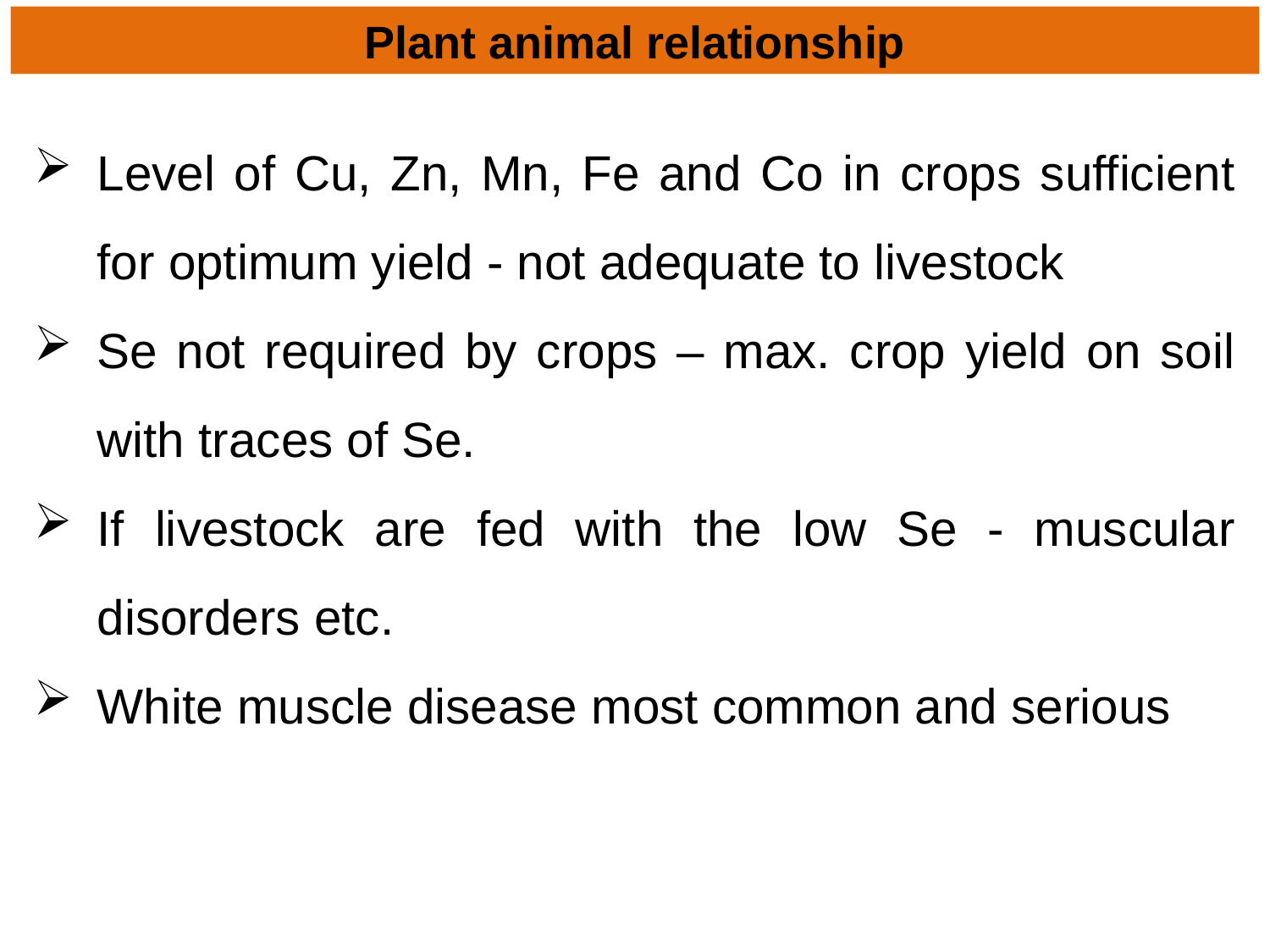

# Plant animal relationship
Level of Cu, Zn, Mn, Fe and Co in crops sufficient for optimum yield - not adequate to livestock
Se not required by crops – max. crop yield on soil with traces of Se.
If livestock are fed with the low Se - muscular disorders etc.
White muscle disease most common and serious